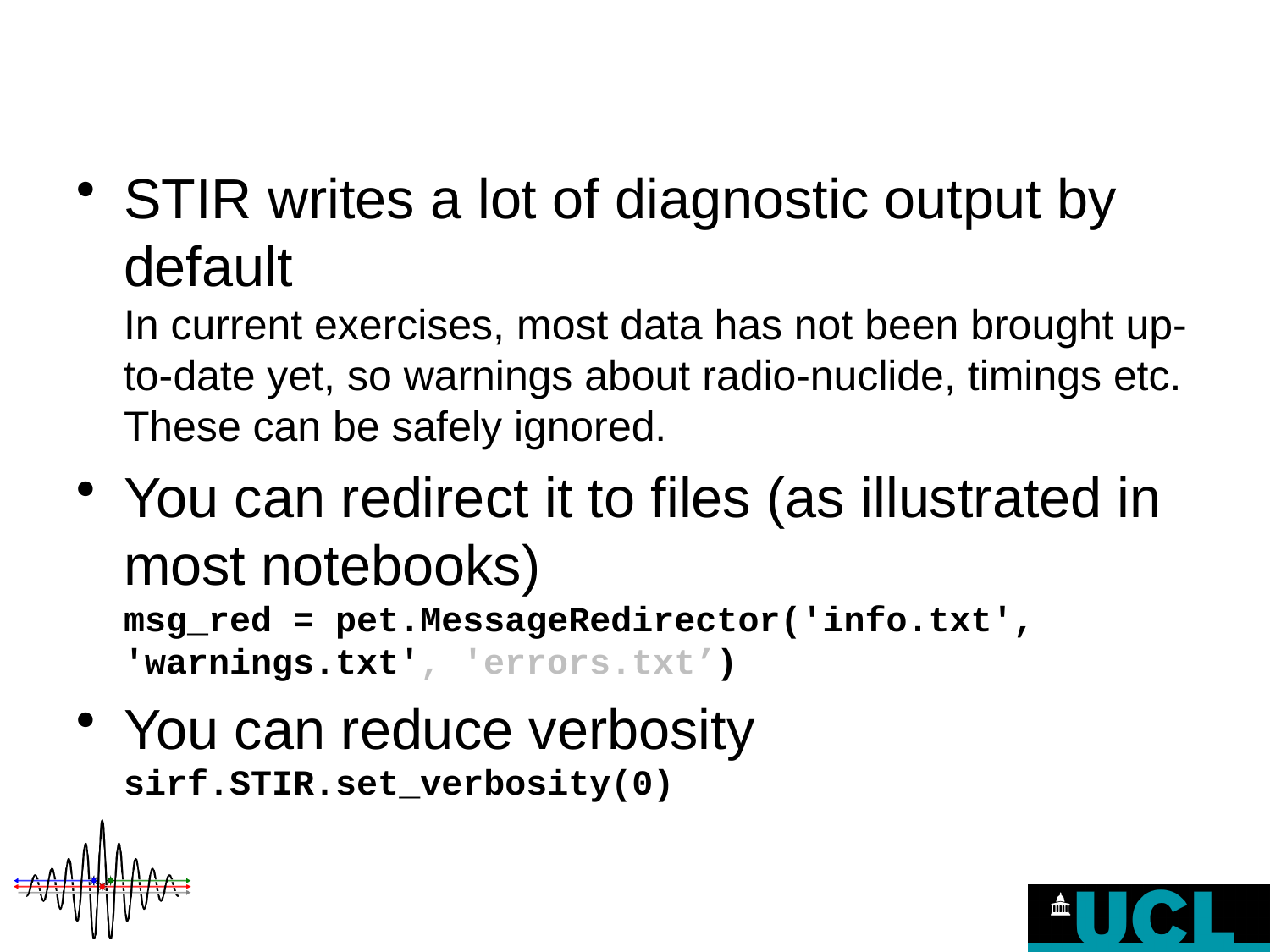

#
STIR writes a lot of diagnostic output by default
In current exercises, most data has not been brought up-to-date yet, so warnings about radio-nuclide, timings etc. These can be safely ignored.
You can redirect it to files (as illustrated in most notebooks)
msg_red = pet.MessageRedirector('info.txt', 'warnings.txt', 'errors.txt’)
You can reduce verbosity
sirf.STIR.set_verbosity(0)